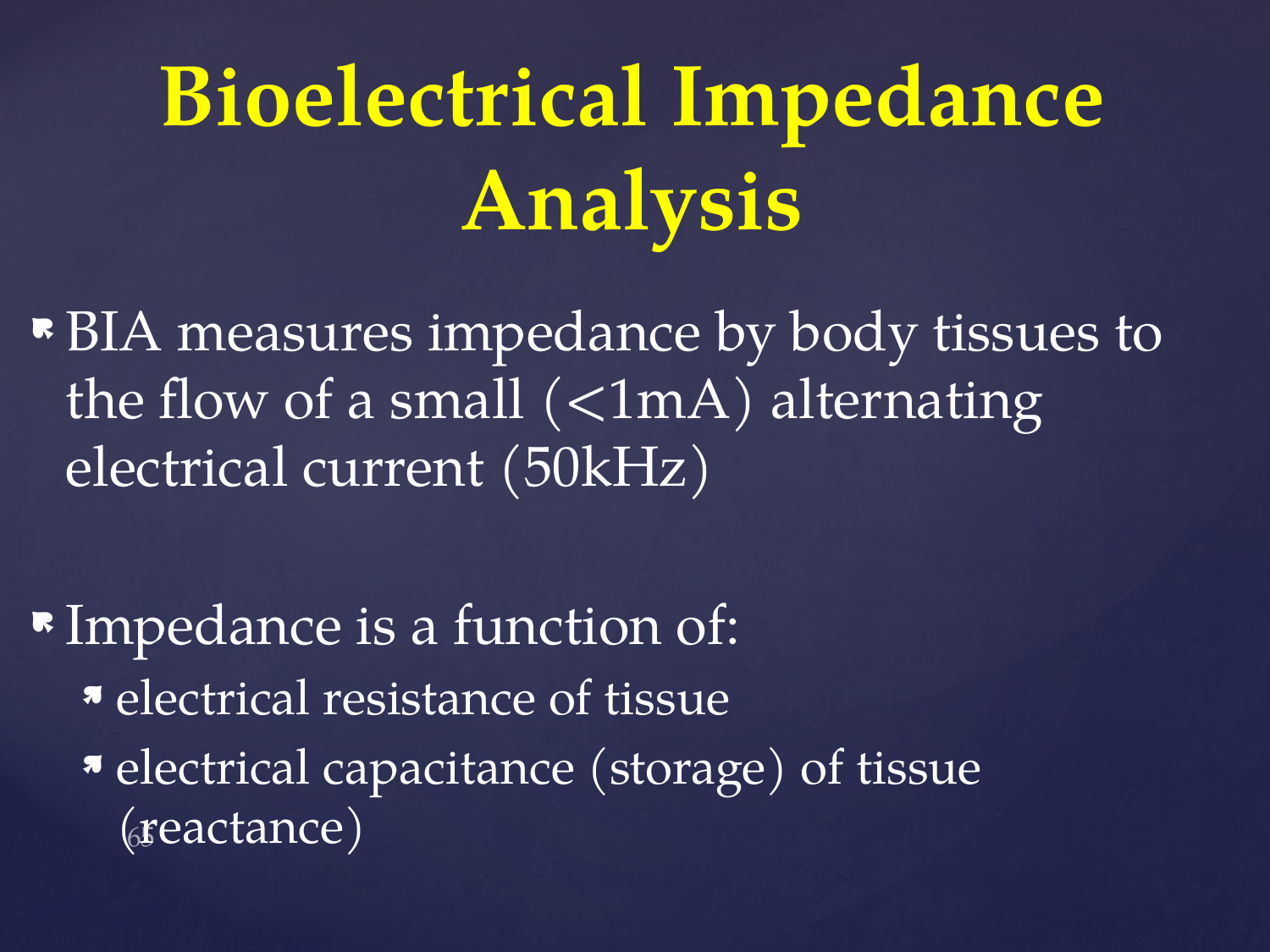

# Bioelectrical Impedance Analysis
BIA measures impedance by body tissues to the flow of a small (<1mA) alternating electrical current (50kHz)

Impedance is a function of:
electrical resistance of tissue
electrical capacitance (storage) of tissue (reactance)
65